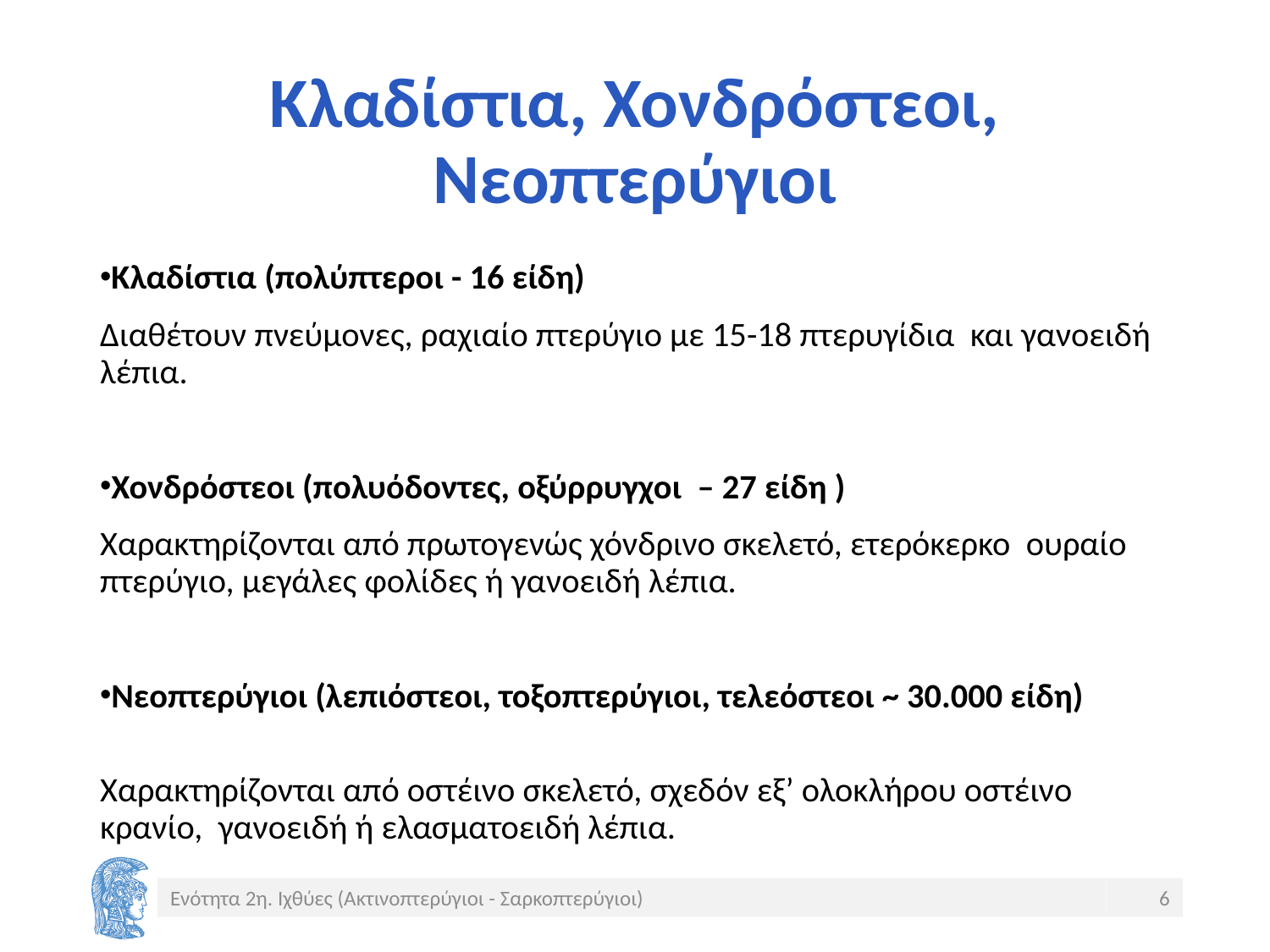

# Κλαδίστια, Χονδρόστεοι, Νεοπτερύγιοι
Κλαδίστια (πολύπτεροι - 16 είδη)
Διαθέτουν πνεύμονες, ραχιαίο πτερύγιο με 15-18 πτερυγίδια  και γανοειδή λέπια.

Χονδρόστεοι (πολυόδοντες, οξύρρυγχοι  – 27 είδη )
Χαρακτηρίζονται από πρωτογενώς χόνδρινο σκελετό, ετερόκερκο  ουραίο πτερύγιο, μεγάλες φολίδες ή γανοειδή λέπια.

Νεοπτερύγιοι (λεπιόστεοι, τοξοπτερύγιοι, τελεόστεοι ~ 30.000 είδη)
Χαρακτηρίζονται από οστέινο σκελετό, σχεδόν εξ’ ολοκλήρου οστέινο κρανίο,  γανοειδή ή ελασματοειδή λέπια.

Ενότητα 2η. Ιχθύες (Ακτινοπτερύγιοι - Σαρκοπτερύγιοι)
6